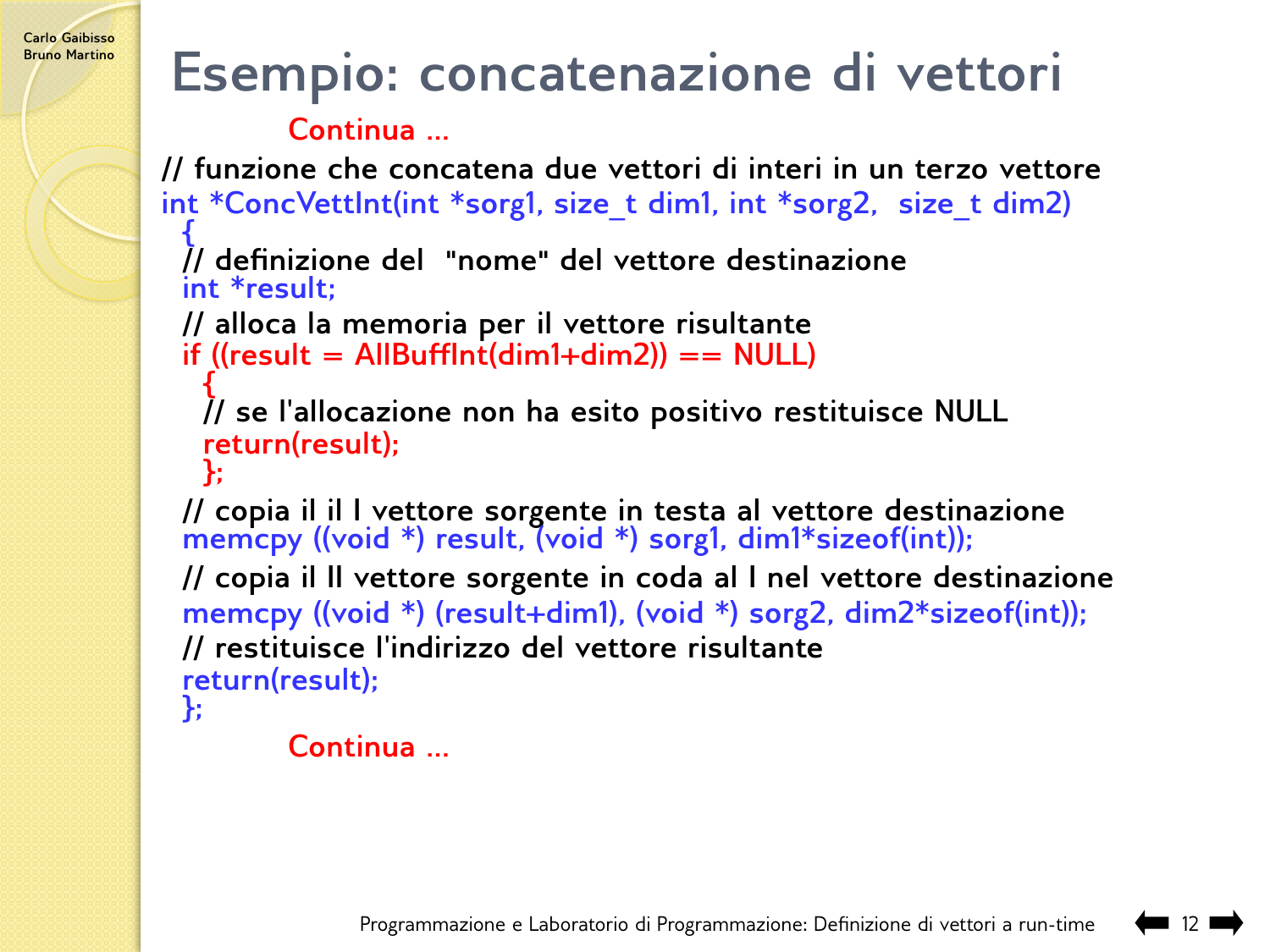

# Esempio: concatenazione di vettori
			Continua …
// funzione che concatena due vettori di interi in un terzo vettore
int *ConcVettInt(int *sorg1, size_t dim1, int *sorg2,  size_t dim2)
  {
  // definizione del  "nome" del vettore destinazione
  int *result;
  // alloca la memoria per il vettore risultante
  if ((result = AllBuffInt(dim1+dim2)) == NULL)
    {
    // se l'allocazione non ha esito positivo restituisce NULL
    return(result);
    };
  // copia il il I vettore sorgente in testa al vettore destinazione
  memcpy ((void *) result, (void *) sorg1, dim1*sizeof(int));
  // copia il II vettore sorgente in coda al I nel vettore destinazione
  memcpy ((void *) (result+dim1), (void *) sorg2, dim2*sizeof(int));
  // restituisce l'indirizzo del vettore risultante
  return(result);
  };
  			Continua …
Programmazione e Laboratorio di Programmazione: Definizione di vettori a run-time
12